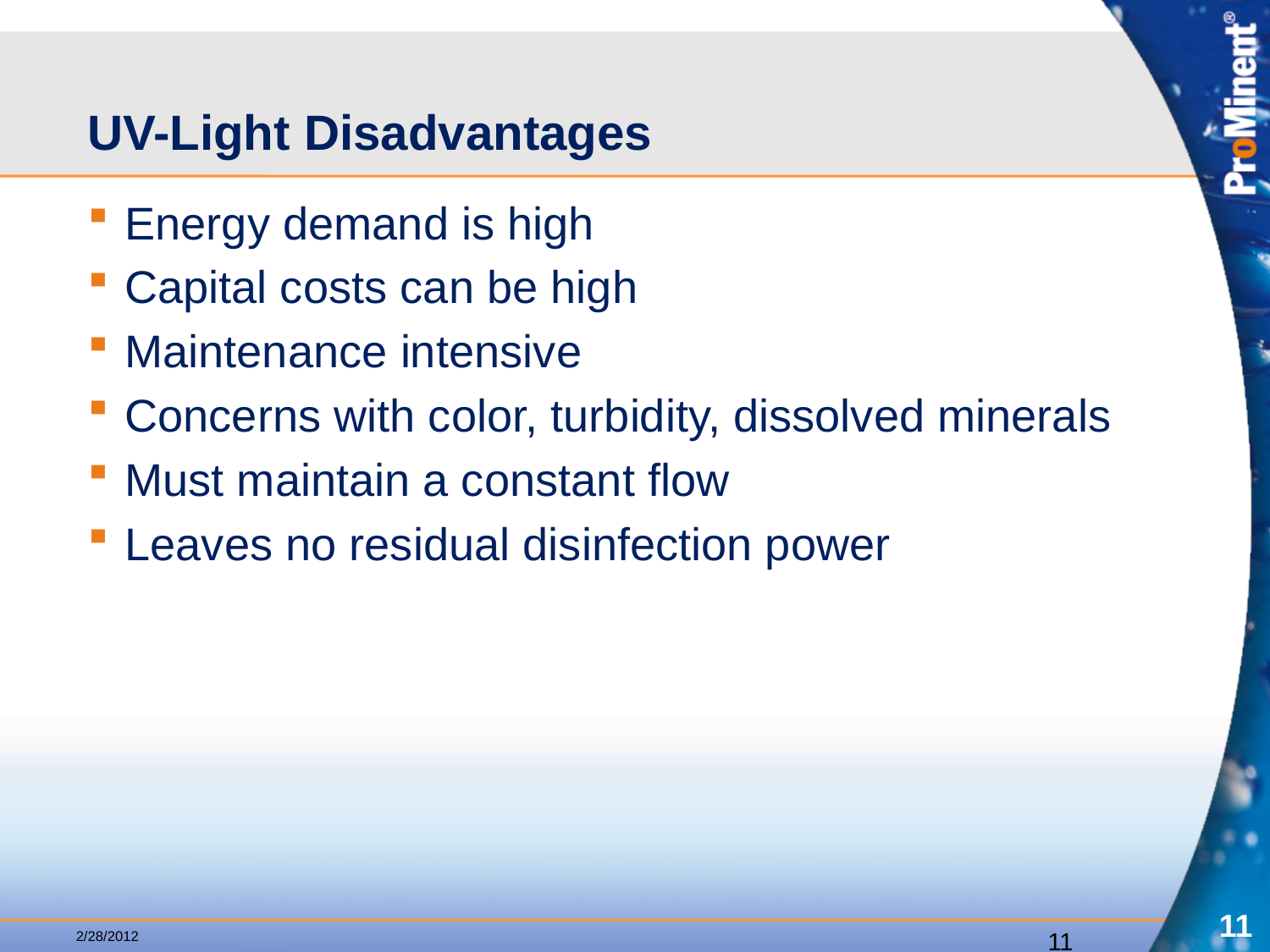

# UV-Light Disadvantages
Energy demand is high
Capital costs can be high
Maintenance intensive
Concerns with color, turbidity, dissolved minerals
Must maintain a constant flow
Leaves no residual disinfection power
11